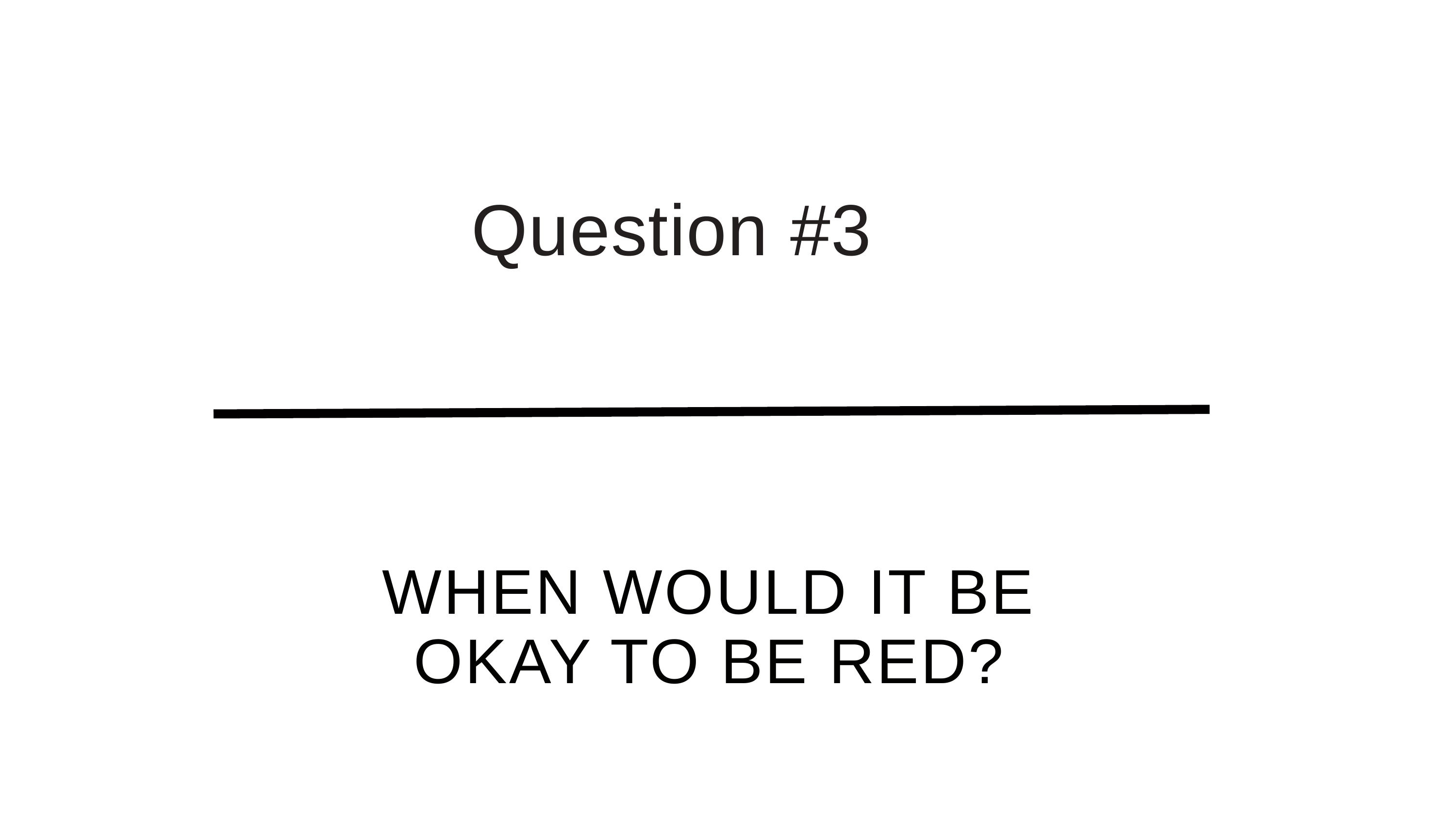

Question #3

WHEN WOULD IT BE OKAY TO BE RED?